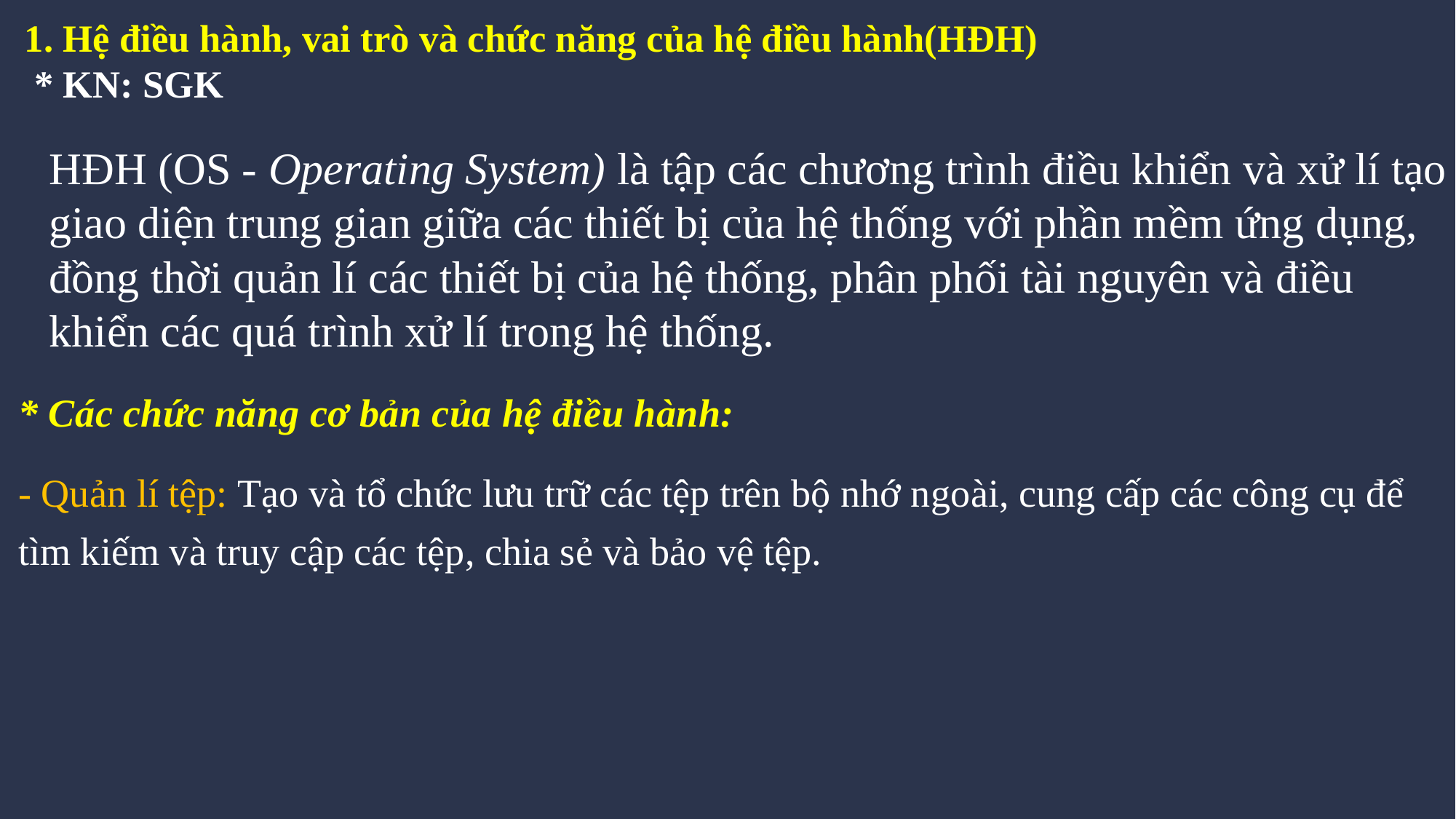

# 1. Hệ điều hành, vai trò và chức năng của hệ điều hành(HĐH) * KN: SGK
HĐH (OS - Operating System) là tập các chương trình điều khiển và xử lí tạo giao diện trung gian giữa các thiết bị của hệ thống với phần mềm ứng dụng, đồng thời quản lí các thiết bị của hệ thống, phân phối tài nguyên và điều khiển các quá trình xử lí trong hệ thống.
* Các chức năng cơ bản của hệ điều hành:
- Quản lí tệp: Tạo và tổ chức lưu trữ các tệp trên bộ nhớ ngoài, cung cấp các công cụ để tìm kiếm và truy cập các tệp, chia sẻ và bảo vệ tệp.